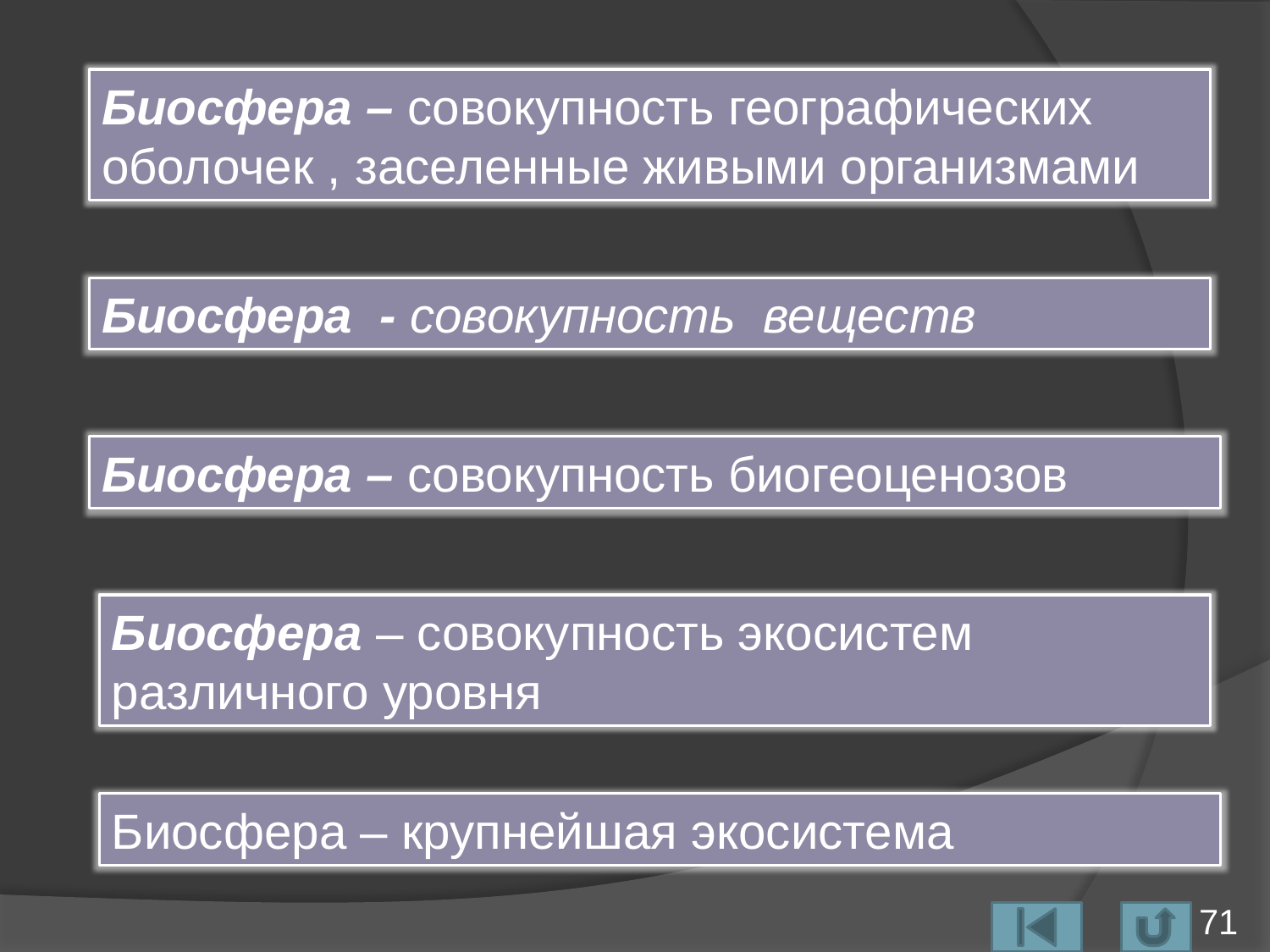

Биосфера – совокупность географических оболочек , заселенные живыми организмами
Биосфера  - совокупность  веществ
Биосфера – совокупность биогеоценозов
Биосфера – совокупность экосистем различного уровня
Биосфера – крупнейшая экосистема
71